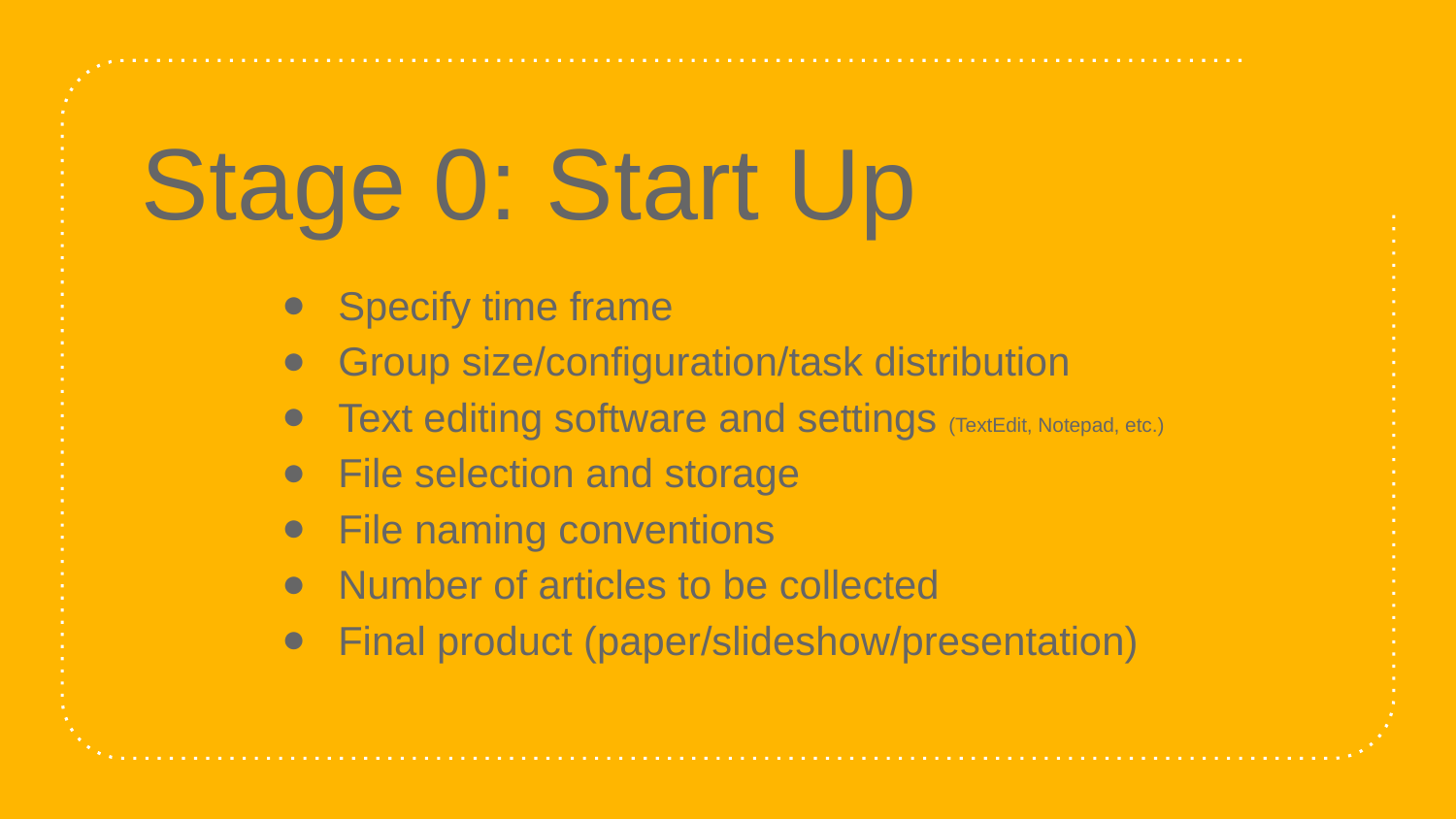

Stage 0: Start Up
Specify time frame
Group size/configuration/task distribution
Text editing software and settings (TextEdit, Notepad, etc.)
File selection and storage
File naming conventions
Number of articles to be collected
Final product (paper/slideshow/presentation)

6